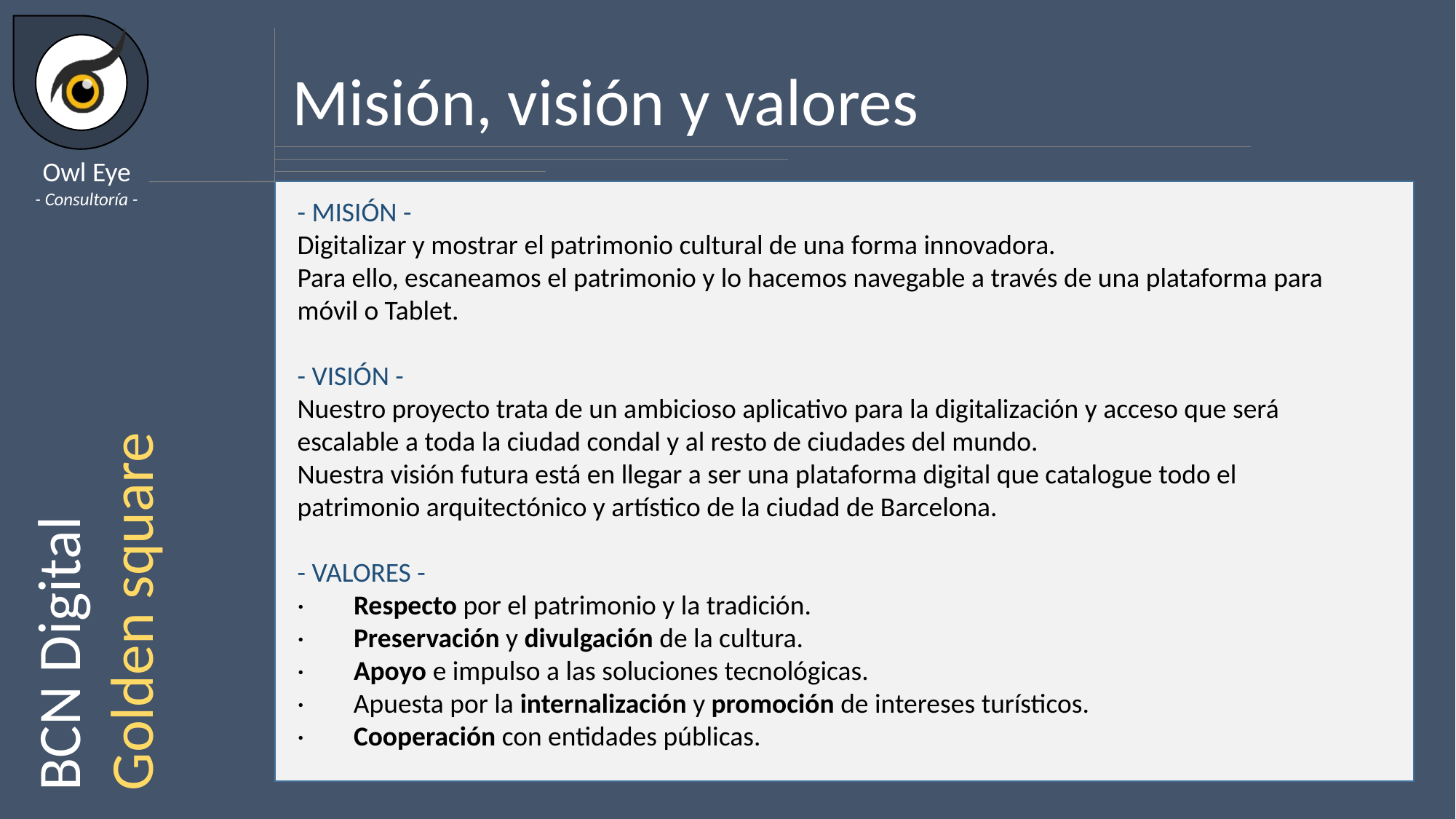

Misión, visión y valores
- MISIÓN -
Digitalizar y mostrar el patrimonio cultural de una forma innovadora.
Para ello, escaneamos el patrimonio y lo hacemos navegable a través de una plataforma para móvil o Tablet.

- VISIÓN -
Nuestro proyecto trata de un ambicioso aplicativo para la digitalización y acceso que será escalable a toda la ciudad condal y al resto de ciudades del mundo.
Nuestra visión futura está en llegar a ser una plataforma digital que catalogue todo el patrimonio arquitectónico y artístico de la ciudad de Barcelona.

- VALORES -
·        Respecto por el patrimonio y la tradición.
·        Preservación y divulgación de la cultura.
·        Apoyo e impulso a las soluciones tecnológicas.
·        Apuesta por la internalización y promoción de intereses turísticos.
·        Cooperación con entidades públicas.